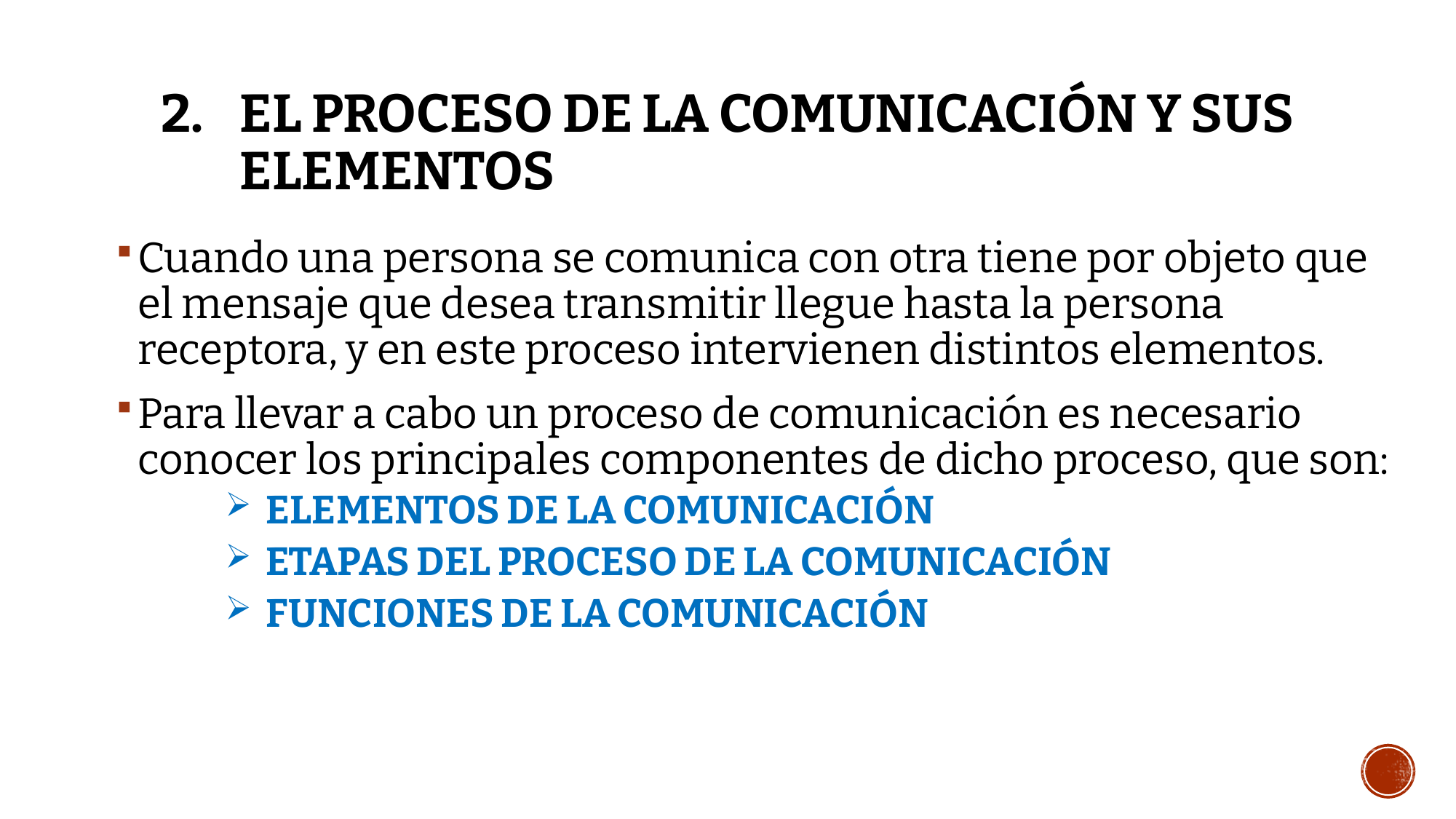

# EL proceso de la comunicación Y SUS ELEMENTOS
Cuando una persona se comunica con otra tiene por objeto que el mensaje que desea transmitir llegue hasta la persona receptora, y en este proceso intervienen distintos elementos.
Para llevar a cabo un proceso de comunicación es necesario conocer los principales componentes de dicho proceso, que son:
ELEMENTOS DE LA COMUNICACIÓN
ETAPAS DEL PROCESO DE LA COMUNICACIÓN
FUNCIONES DE LA COMUNICACIÓN